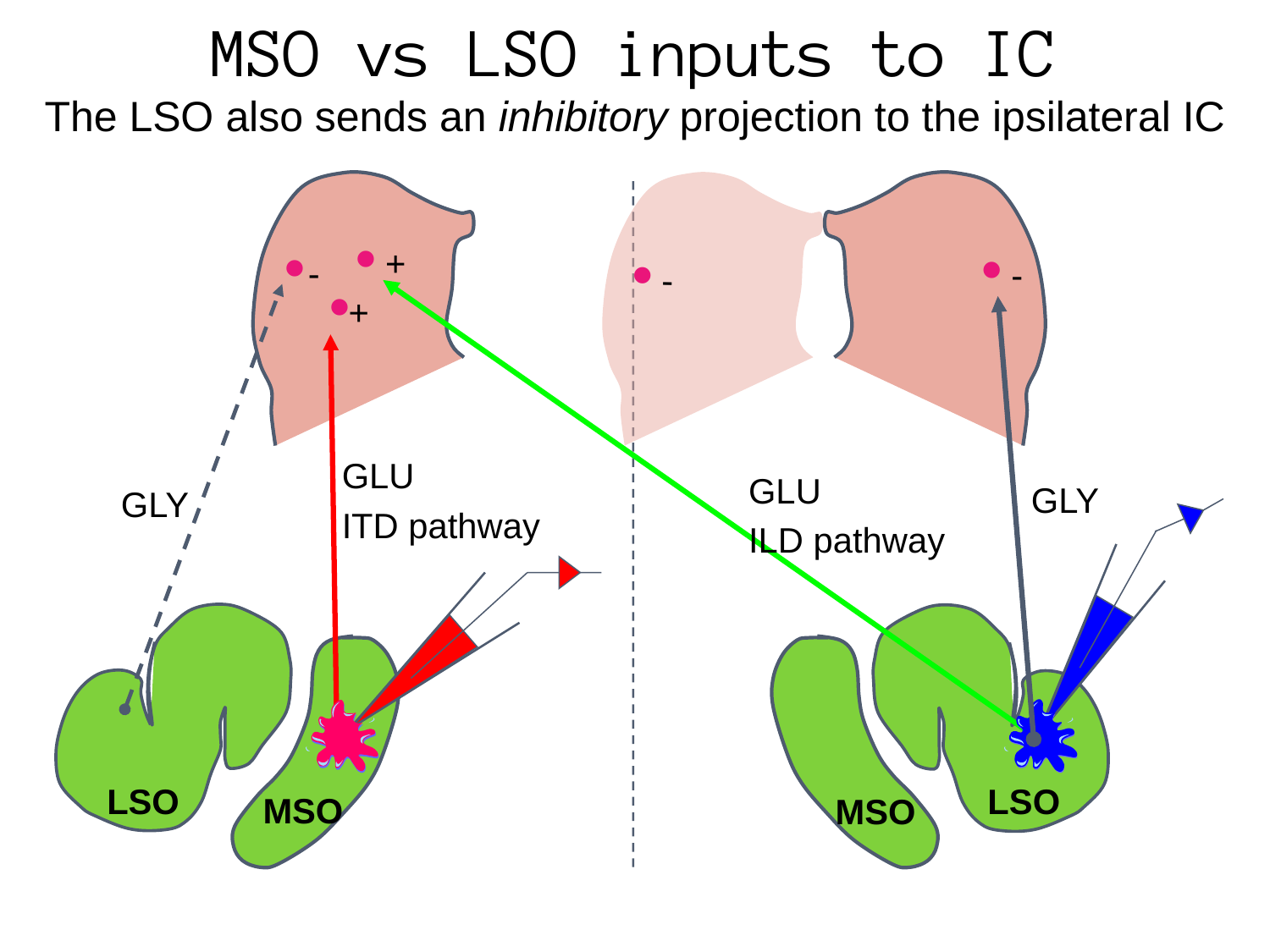

# MSO vs LSO inputs to IC
The LSO also sends an inhibitory projection to the ipsilateral IC

-

-

+
-

+

GLY

GLU
ITD pathway
GLU
ILD pathway
GLY

LSO
LSO
MSO
MSO